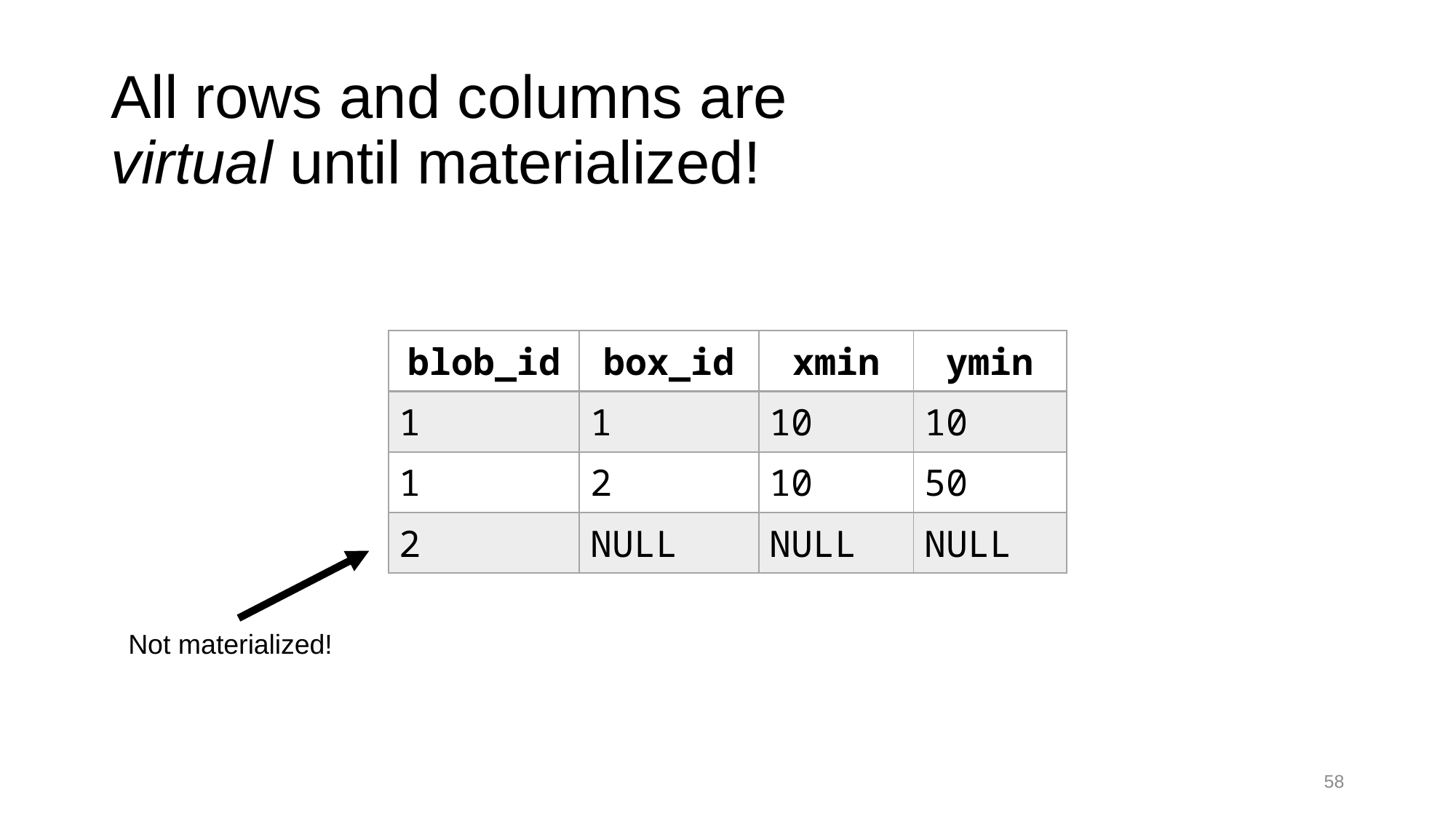

# All rows and columns are virtual until materialized!
| blob\_id | box\_id | xmin | ymin |
| --- | --- | --- | --- |
| 1 | 1 | 10 | 10 |
| 1 | 2 | 10 | 50 |
| 2 | NULL | NULL | NULL |
Not materialized!
58